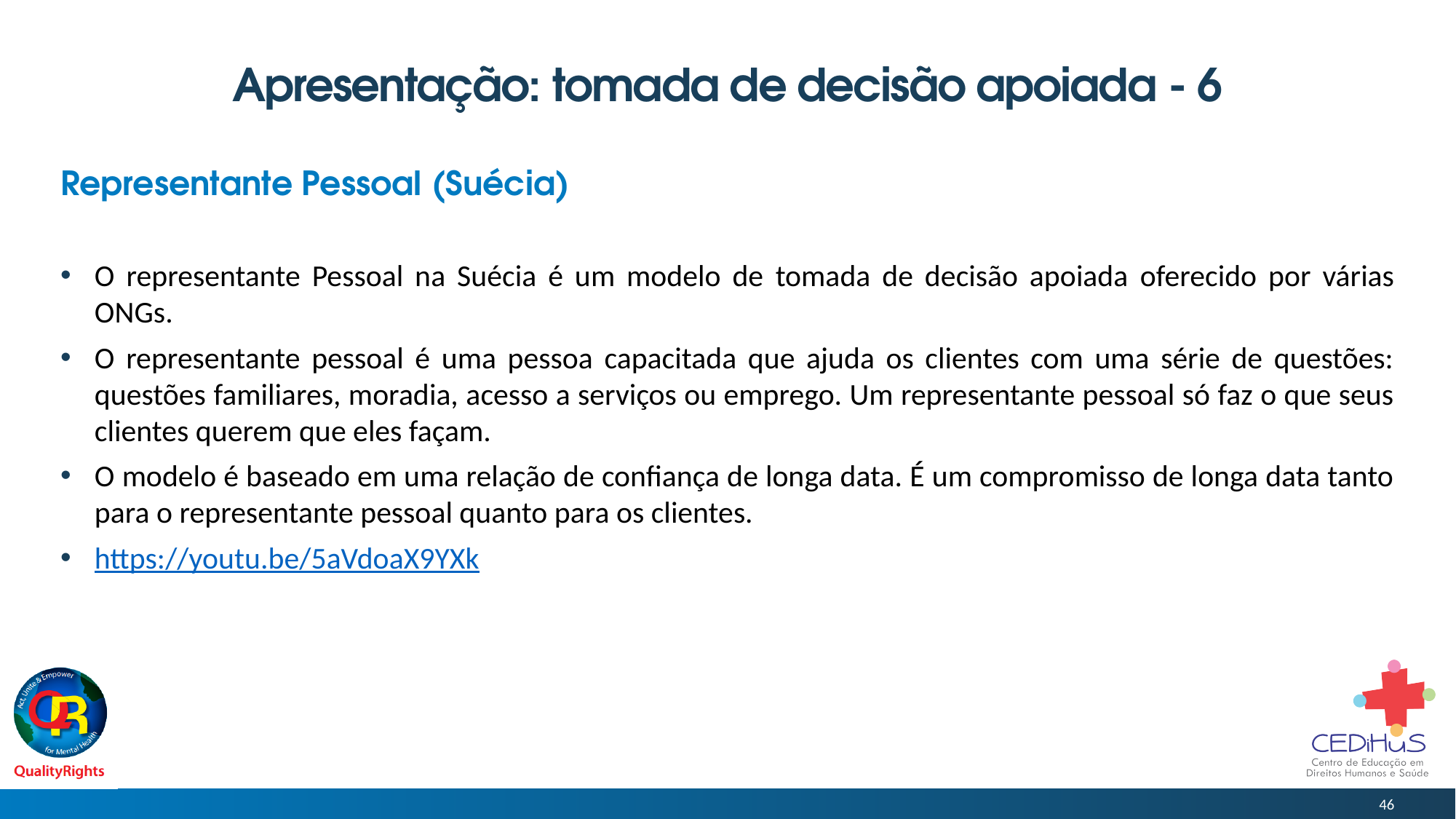

# Apresentação: tomada de decisão apoiada - 6
Representante Pessoal (Suécia)
O representante Pessoal na Suécia é um modelo de tomada de decisão apoiada oferecido por várias ONGs.
O representante pessoal é uma pessoa capacitada que ajuda os clientes com uma série de questões: questões familiares, moradia, acesso a serviços ou emprego. Um representante pessoal só faz o que seus clientes querem que eles façam.
O modelo é baseado em uma relação de confiança de longa data. É um compromisso de longa data tanto para o representante pessoal quanto para os clientes.
https://youtu.be/5aVdoaX9YXk

46